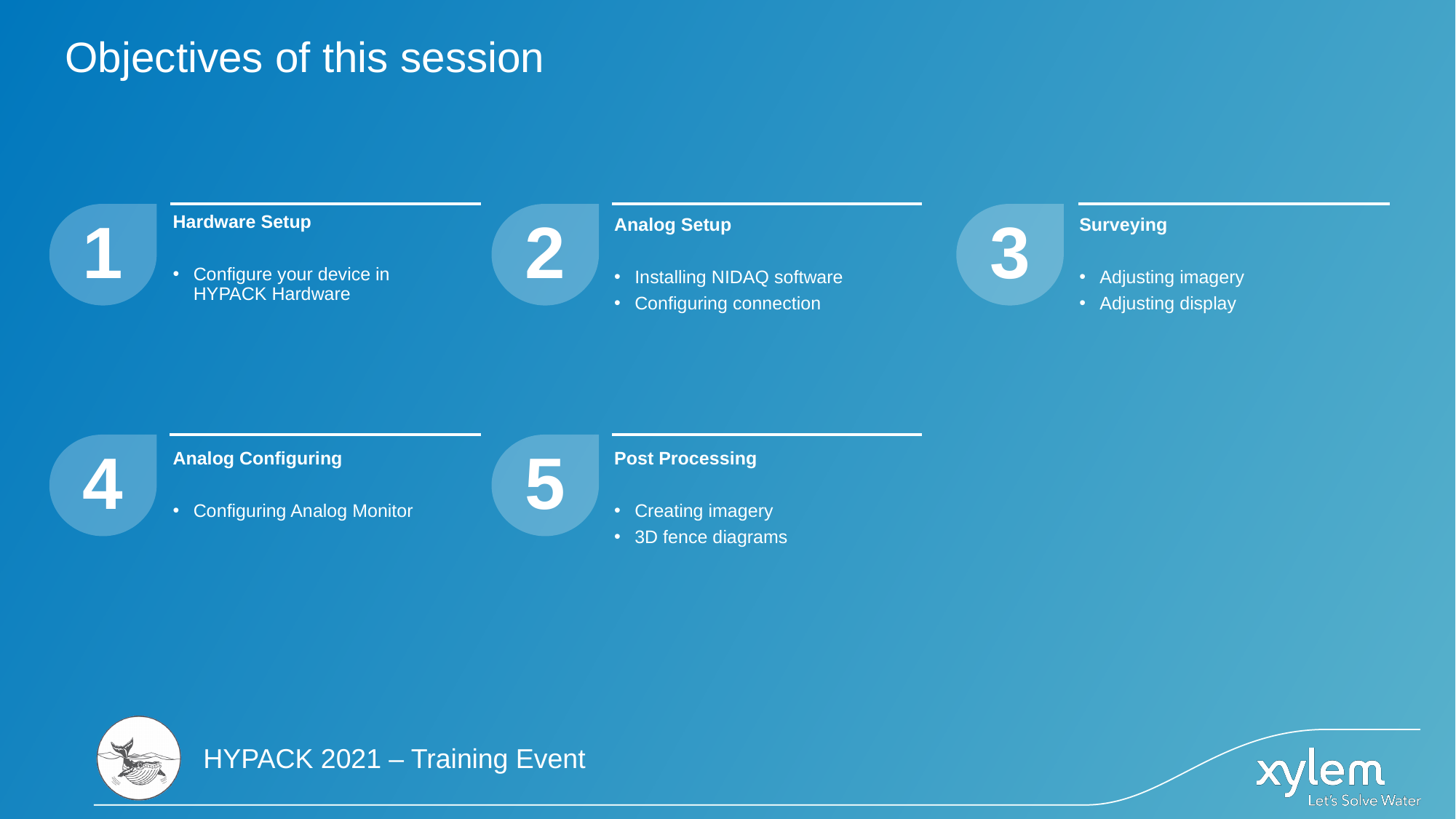

# Objectives of this session
1
2
3

Hardware Setup

Configure your device in HYPACK Hardware

Analog Setup

Installing NIDAQ software
Configuring connection

Surveying

Adjusting imagery
Adjusting display
4

5

Analog Configuring

Configuring Analog Monitor

Post Processing

Creating imagery
3D fence diagrams